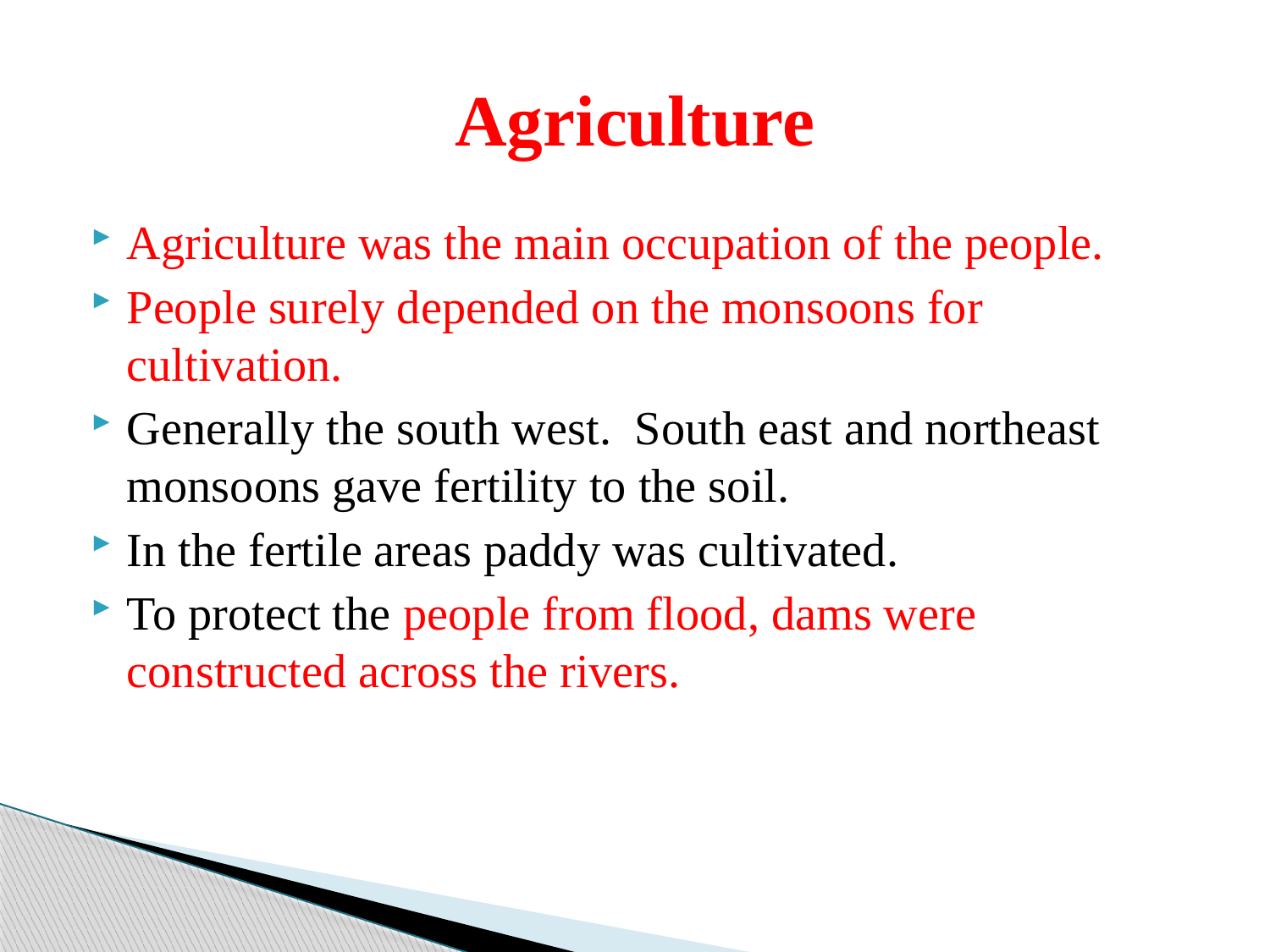

# Agriculture
Agriculture was the main occupation of the people.
People surely depended on the monsoons for cultivation.
Generally the south west.  South east and northeast monsoons gave fertility to the soil.
In the fertile areas paddy was cultivated.
To protect the people from flood, dams were constructed across the rivers.